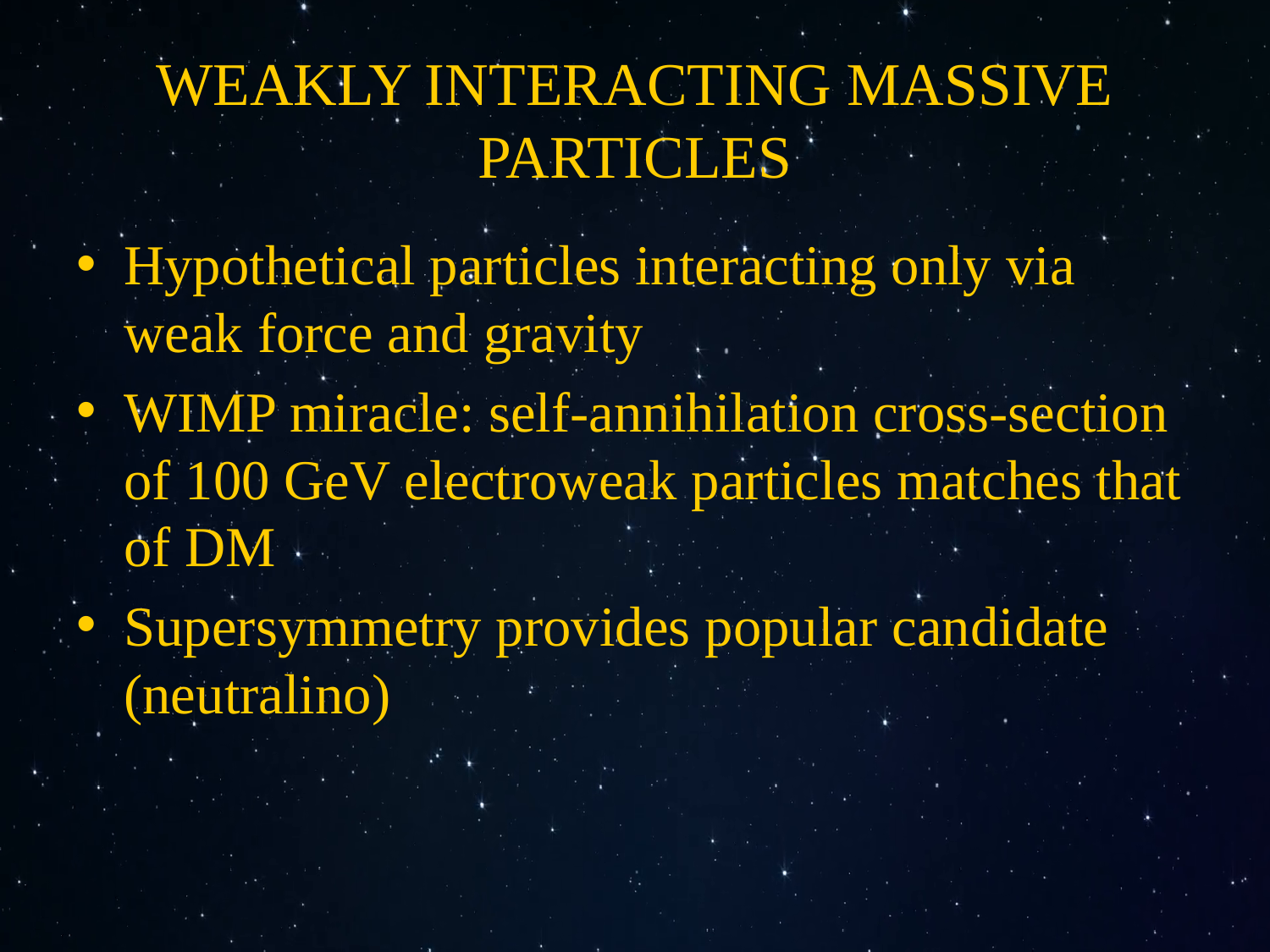

# WEAKLY INTERACTING MASSIVE PARTICLES
Hypothetical particles interacting only via weak force and gravity
WIMP miracle: self-annihilation cross-section of 100 GeV electroweak particles matches that of DM
Supersymmetry provides popular candidate (neutralino)